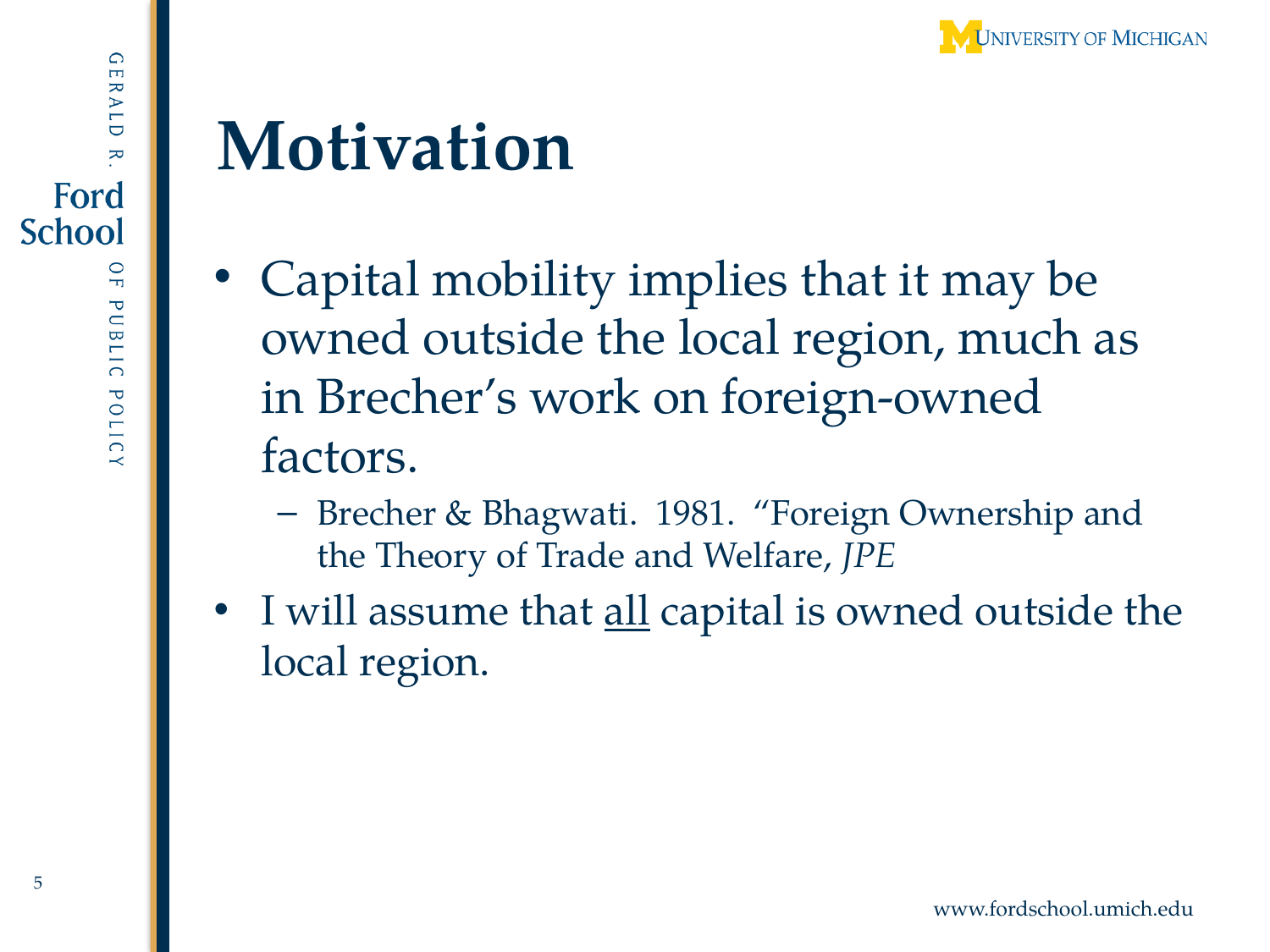

# Motivation
Capital mobility implies that it may be owned outside the local region, much as in Brecher’s work on foreign-owned factors.
Brecher & Bhagwati.  1981.  “Foreign Ownership and the Theory of Trade and Welfare, JPE
I will assume that all capital is owned outside the local region.

5